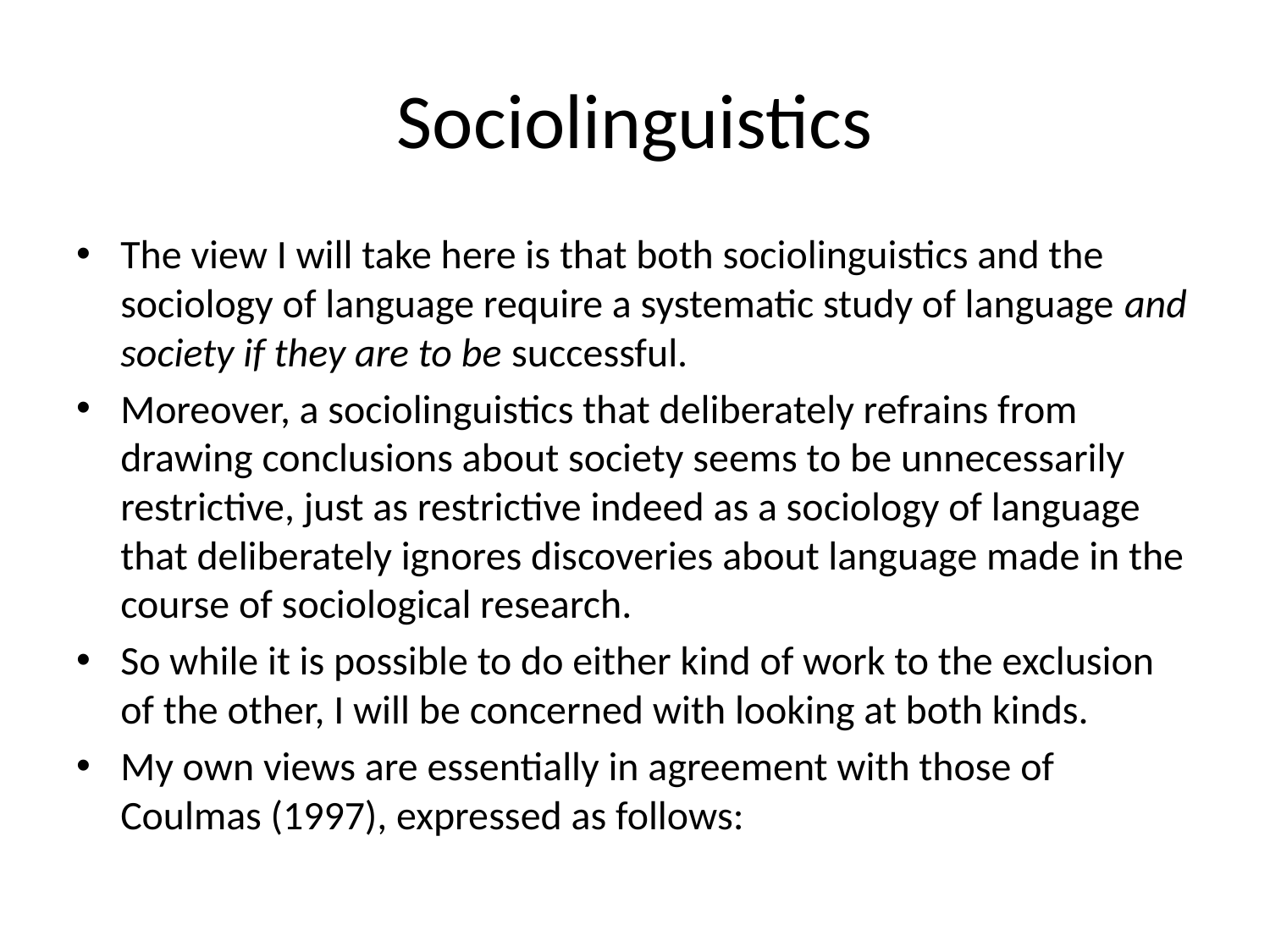

# Sociolinguistics
The view I will take here is that both sociolinguistics and the sociology of language require a systematic study of language and society if they are to be successful.
Moreover, a sociolinguistics that deliberately refrains from drawing conclusions about society seems to be unnecessarily restrictive, just as restrictive indeed as a sociology of language that deliberately ignores discoveries about language made in the course of sociological research.
So while it is possible to do either kind of work to the exclusion of the other, I will be concerned with looking at both kinds.
My own views are essentially in agreement with those of Coulmas (1997), expressed as follows: